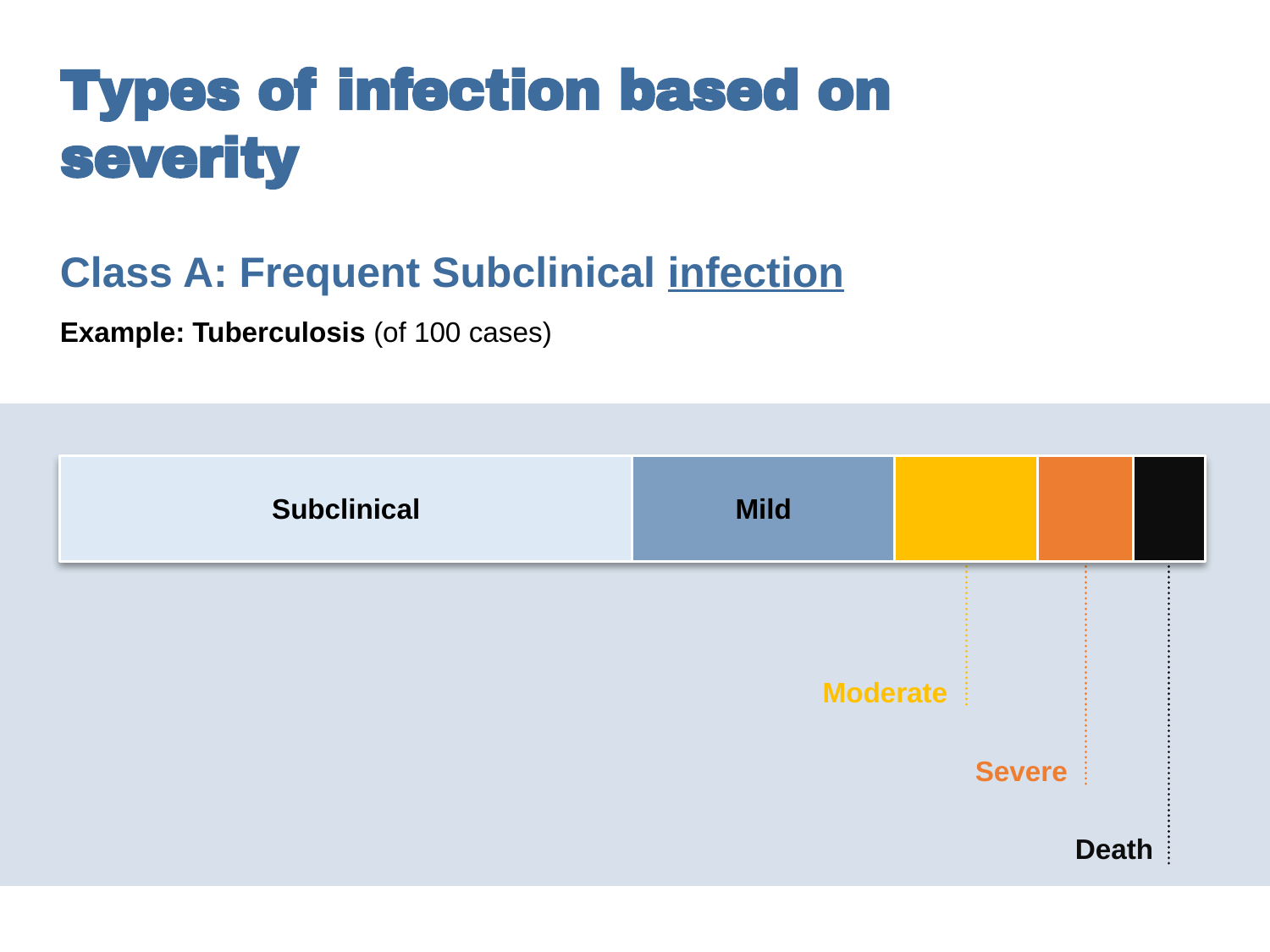

Types of infection based on severity
Class A: Frequent Subclinical infection
Example: Tuberculosis (of 100 cases)

Subclinical
Mild
Moderate
Severe
Death